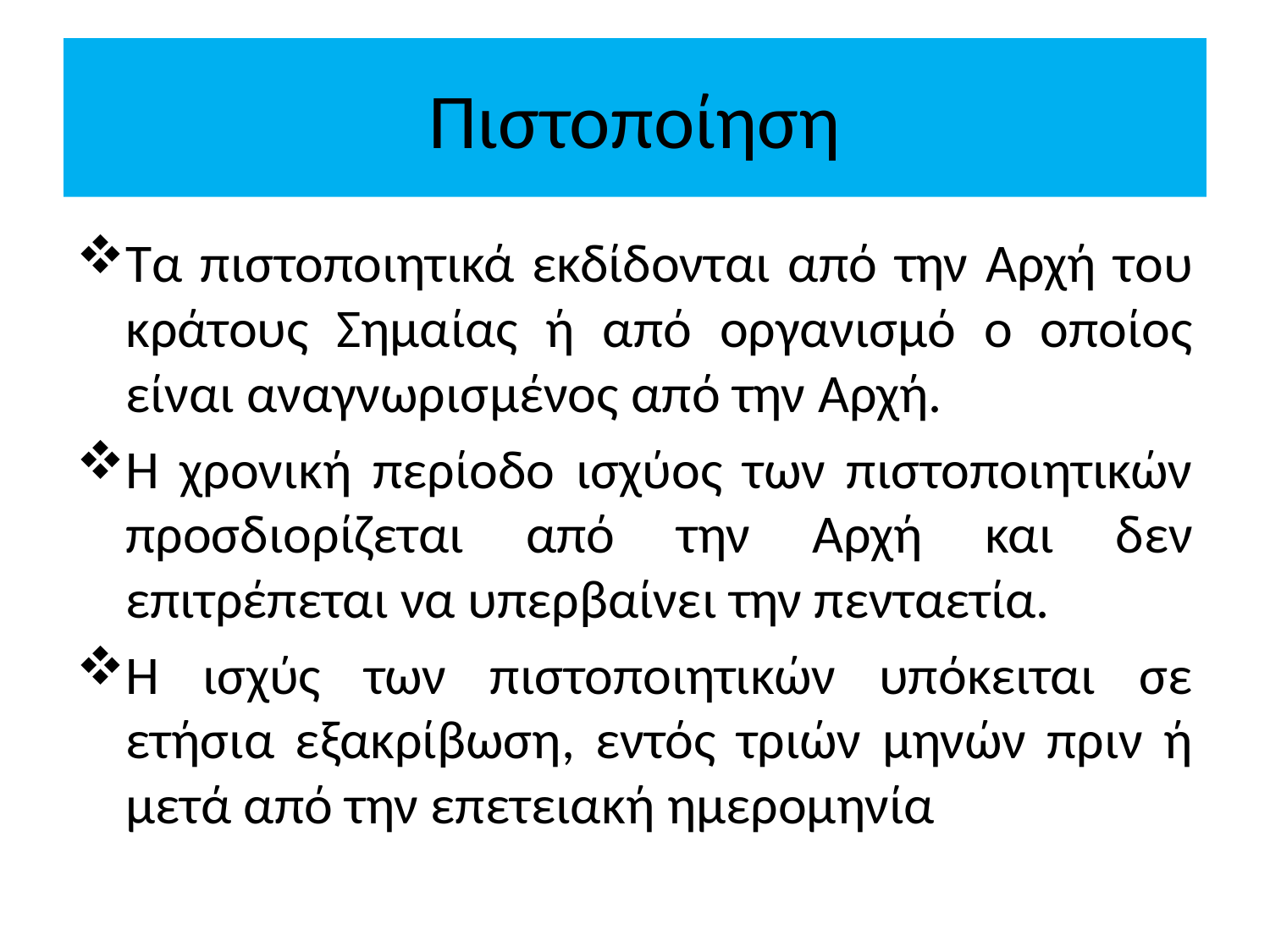

# Πιστοποίηση
Τα πιστοποιητικά εκδίδονται από την Αρχή του κράτους Σημαίας ή από οργανισμό ο οποίος είναι αναγνωρισμένος από την Αρχή.
Η χρονική περίοδο ισχύος των πιστοποιητικών προσδιορίζεται από την Αρχή και δεν επιτρέπεται να υπερβαίνει την πενταετία.
Η ισχύς των πιστοποιητικών υπόκειται σε ετήσια εξακρίβωση, εντός τριών μηνών πριν ή μετά από την επετειακή ημερομηνία